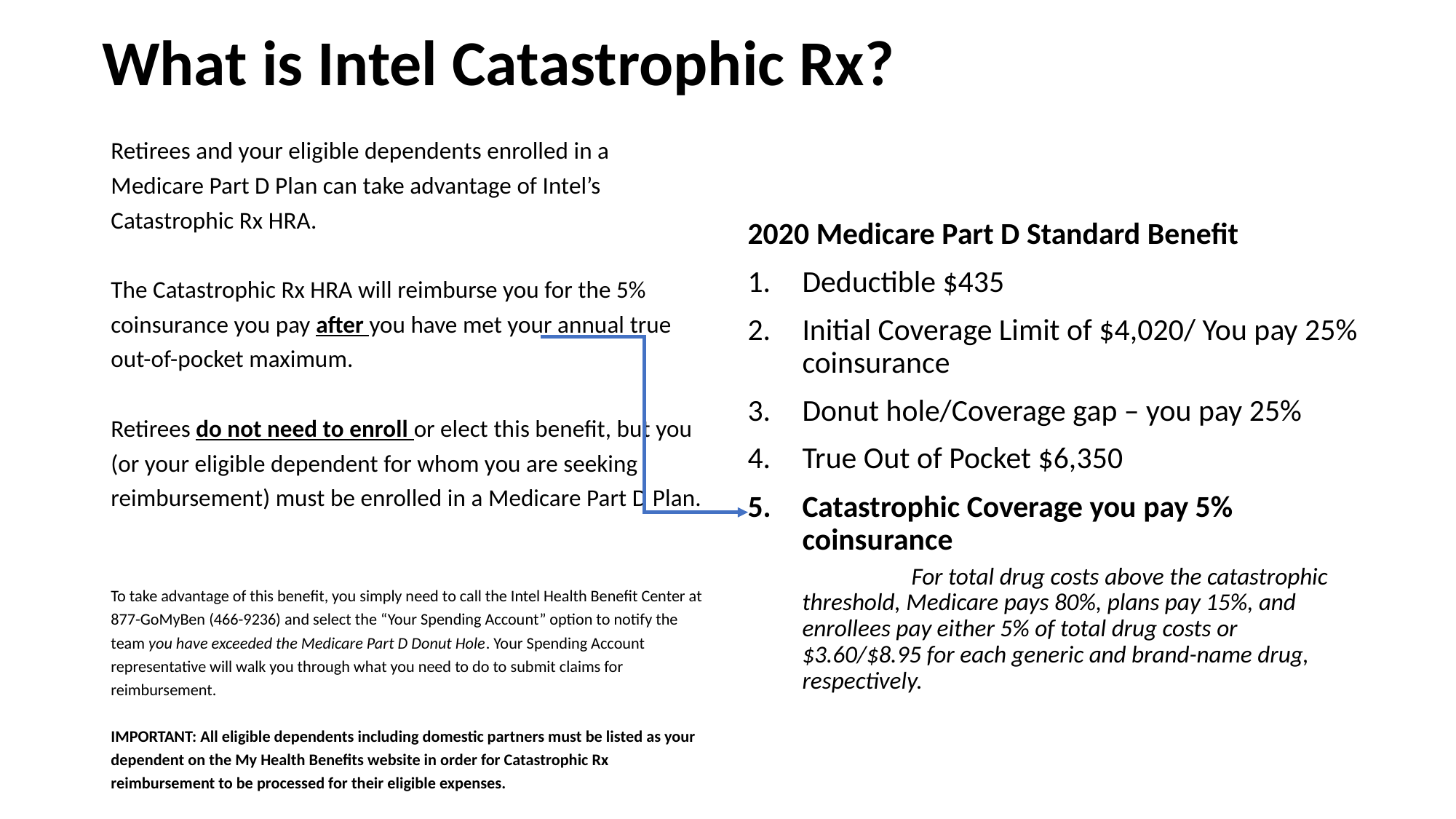

# What is Intel Catastrophic Rx?
Retirees and your eligible dependents enrolled in a Medicare Part D Plan can take advantage of Intel’s Catastrophic Rx HRA.

The Catastrophic Rx HRA will reimburse you for the 5% coinsurance you pay after you have met your annual true out-of-pocket maximum.

Retirees do not need to enroll or elect this benefit, but you (or your eligible dependent for whom you are seeking reimbursement) must be enrolled in a Medicare Part D Plan.

To take advantage of this benefit, you simply need to call the Intel Health Benefit Center at 877-GoMyBen (466-9236) and select the “Your Spending Account” option to notify the team you have exceeded the Medicare Part D Donut Hole. Your Spending Account representative will walk you through what you need to do to submit claims for reimbursement.

IMPORTANT: All eligible dependents including domestic partners must be listed as your dependent on the My Health Benefits website in order for Catastrophic Rx reimbursement to be processed for their eligible expenses.

2020 Medicare Part D Standard Benefit
Deductible $435
Initial Coverage Limit of $4,020/ You pay 25% coinsurance
Donut hole/Coverage gap – you pay 25%
True Out of Pocket $6,350
Catastrophic Coverage you pay 5% coinsurance
	For total drug costs above the catastrophic 	threshold, Medicare pays 80%, plans pay 15%, and 	enrollees pay either 5% of total drug costs or 	$3.60/$8.95 for each generic and brand-name drug, 	respectively.